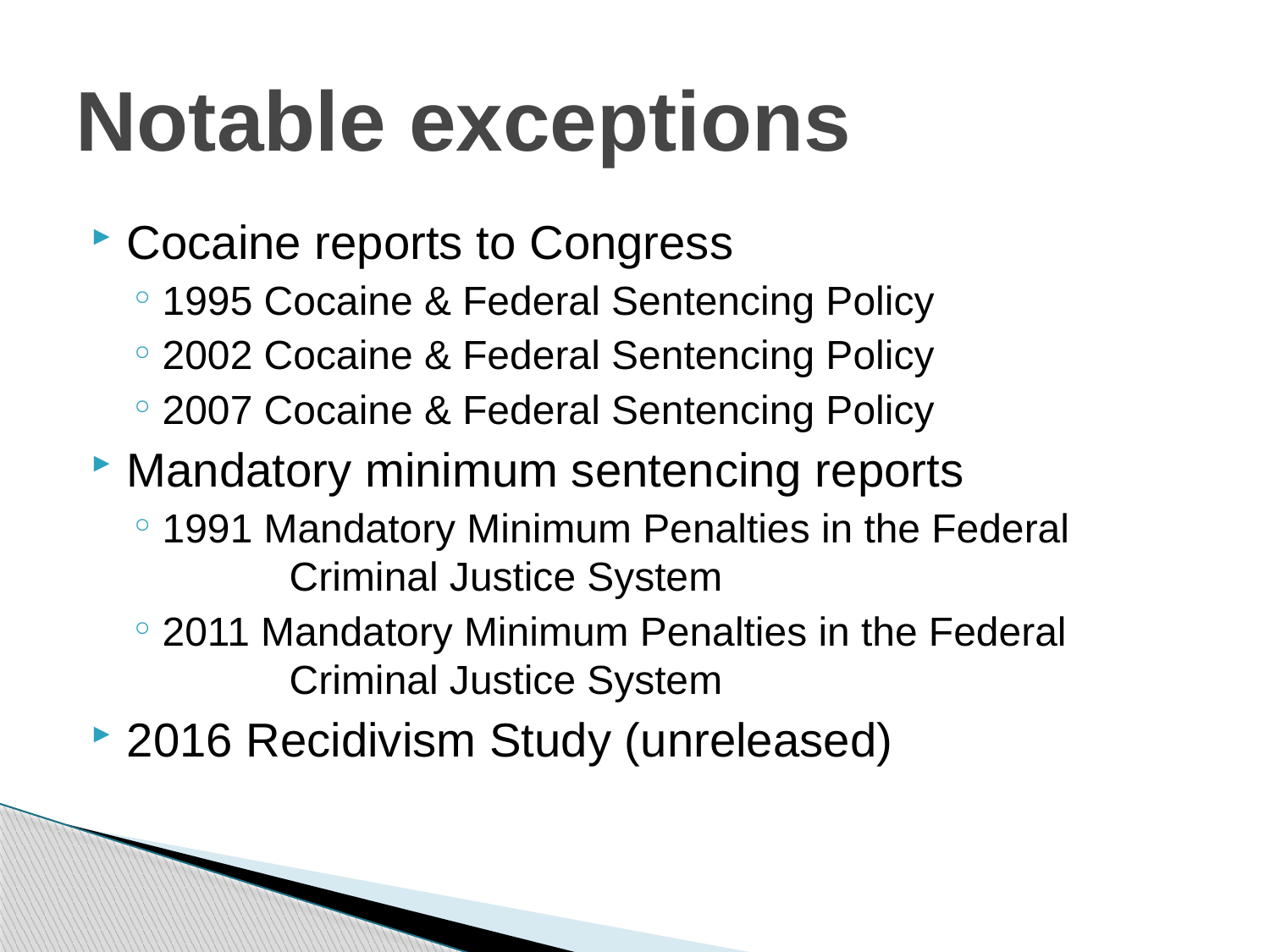

# Notable exceptions
Cocaine reports to Congress
1995 Cocaine & Federal Sentencing Policy
2002 Cocaine & Federal Sentencing Policy
2007 Cocaine & Federal Sentencing Policy
Mandatory minimum sentencing reports
1991 Mandatory Minimum Penalties in the Federal 		Criminal Justice System
2011 Mandatory Minimum Penalties in the Federal 		Criminal Justice System
2016 Recidivism Study (unreleased)